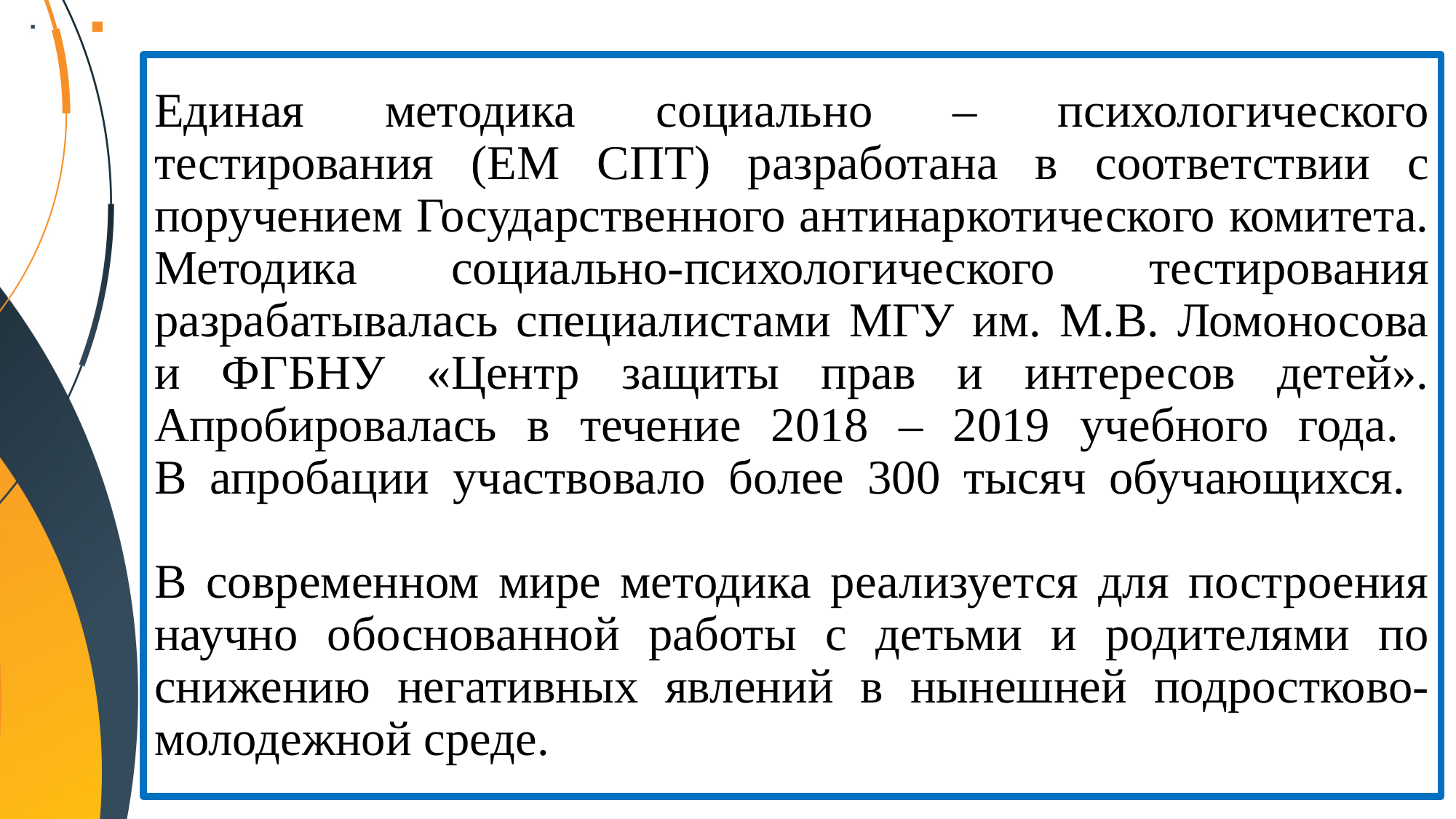

# Единая методика социально – психологического тестирования (ЕМ СПТ) разработана в соответствии с поручением Государственного антинаркотического комитета. Методика социально-психологического тестирования разрабатывалась специалистами МГУ им. М.В. Ломоносова и ФГБНУ «Центр защиты прав и интересов детей». Апробировалась в течение 2018 – 2019 учебного года. В апробации участвовало более 300 тысяч обучающихся. В современном мире методика реализуется для построения научно обоснованной работы с детьми и родителями по снижению негативных явлений в нынешней подростково-молодежной среде.